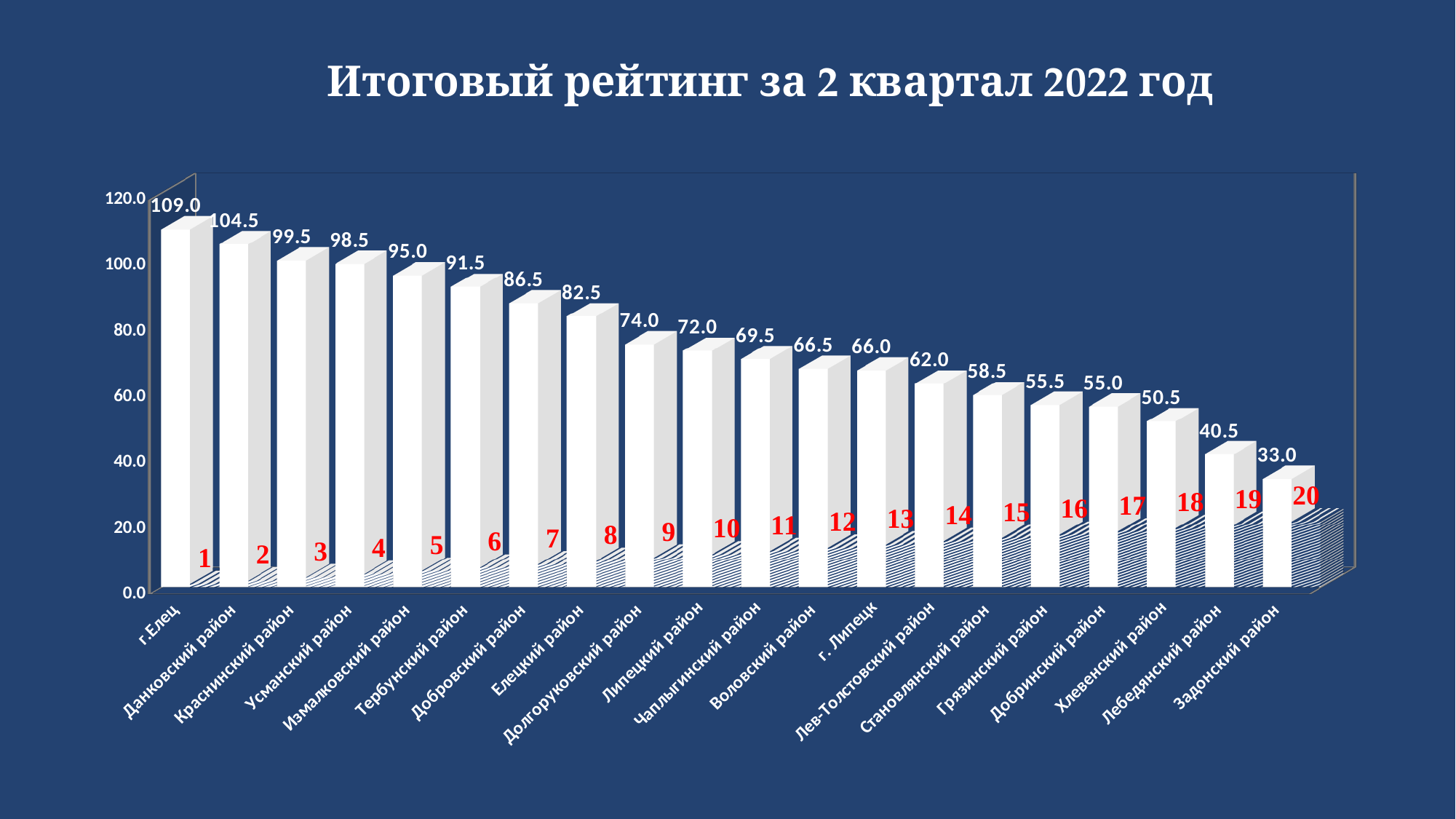

Итоговый рейтинг за 2 квартал 2022 год

[unsupported chart]